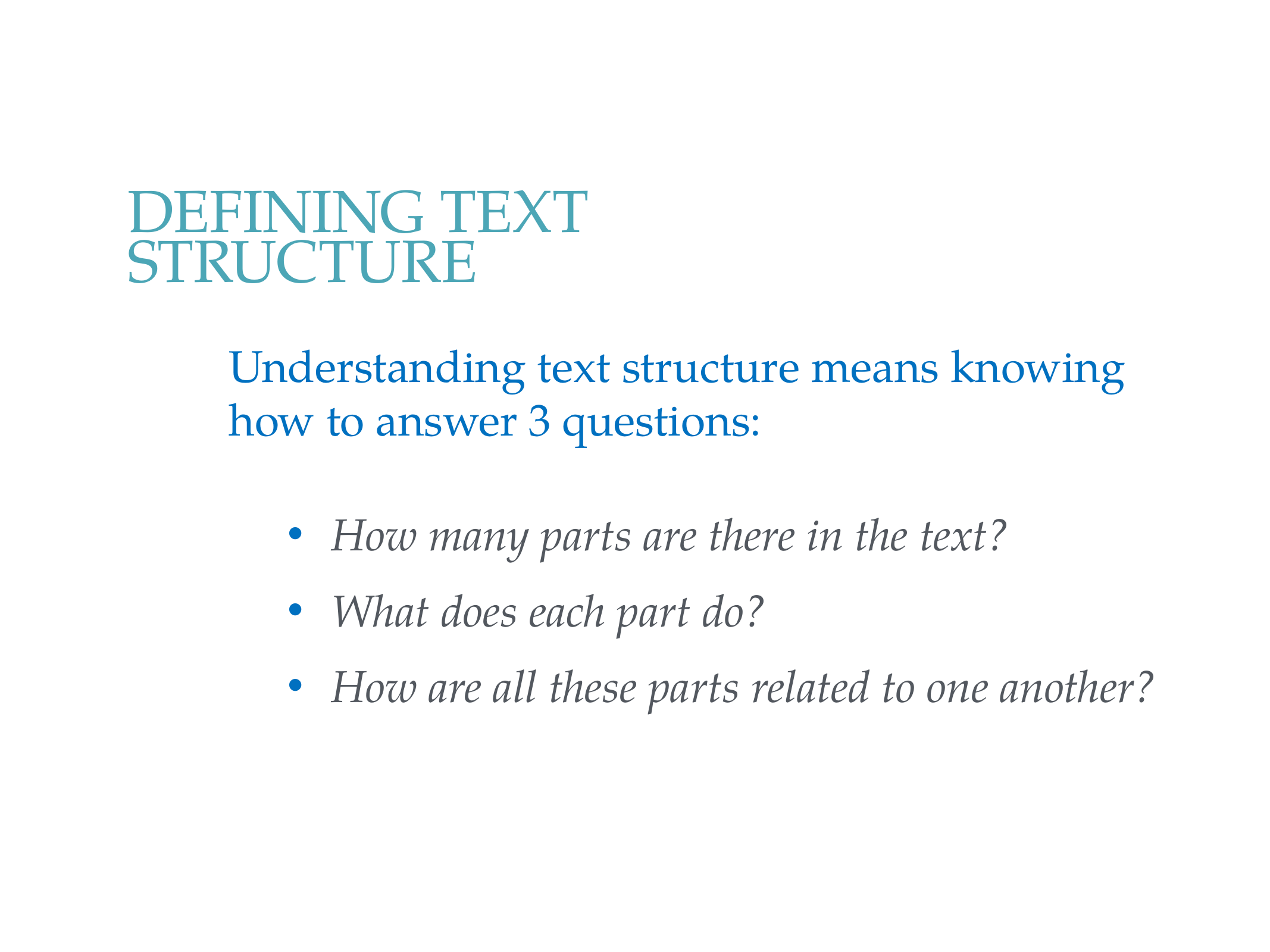

Defining Text Structure
Understanding text structure means knowing how to answer 3 questions:

How many parts are there in the text?
What does each part do?
How are all these parts related to one another?